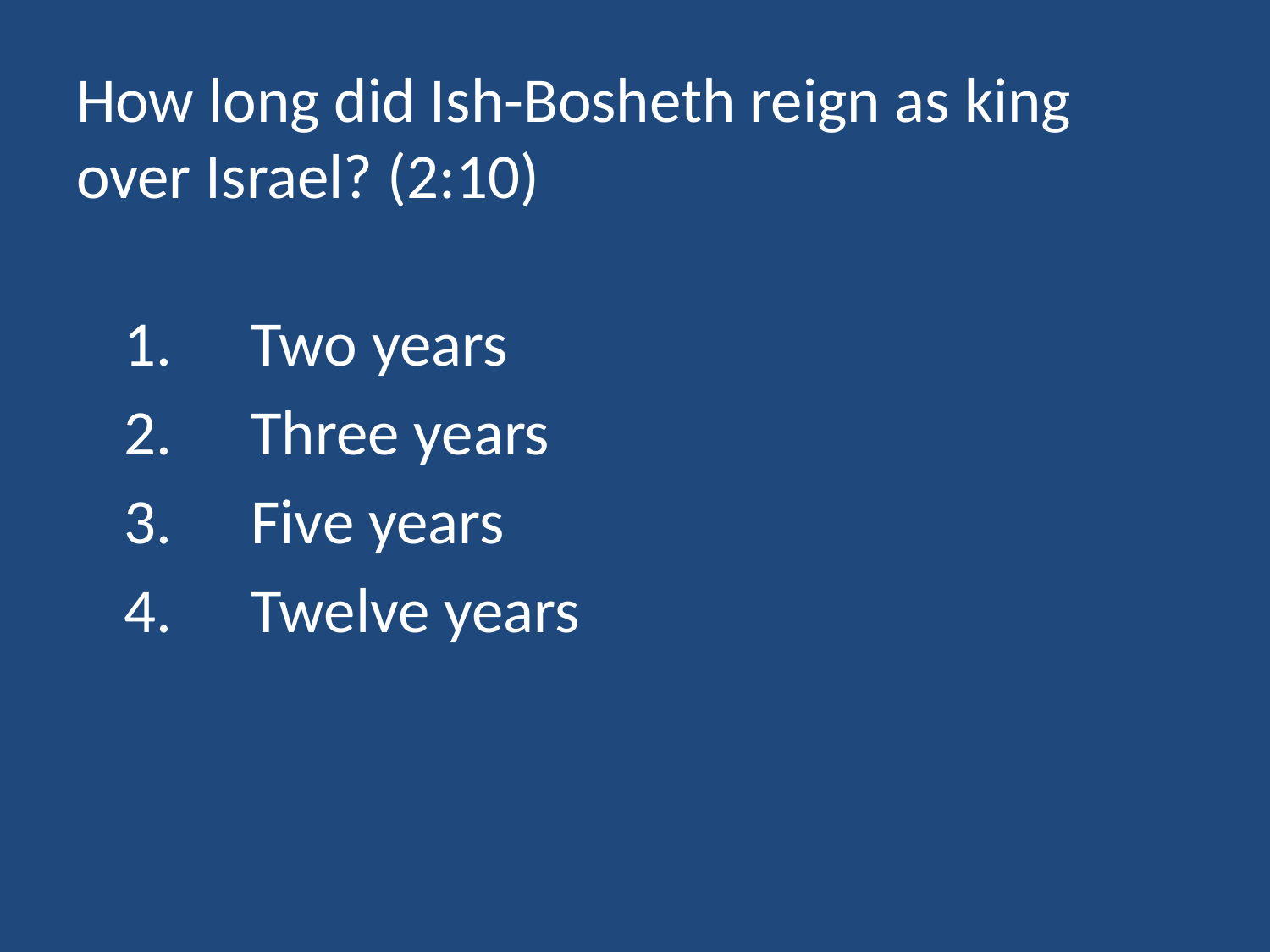

# How long did Ish-Bosheth reign as king over Israel? (2:10)
	1.	Two years
	2.	Three years
	3.	Five years
	4.	Twelve years